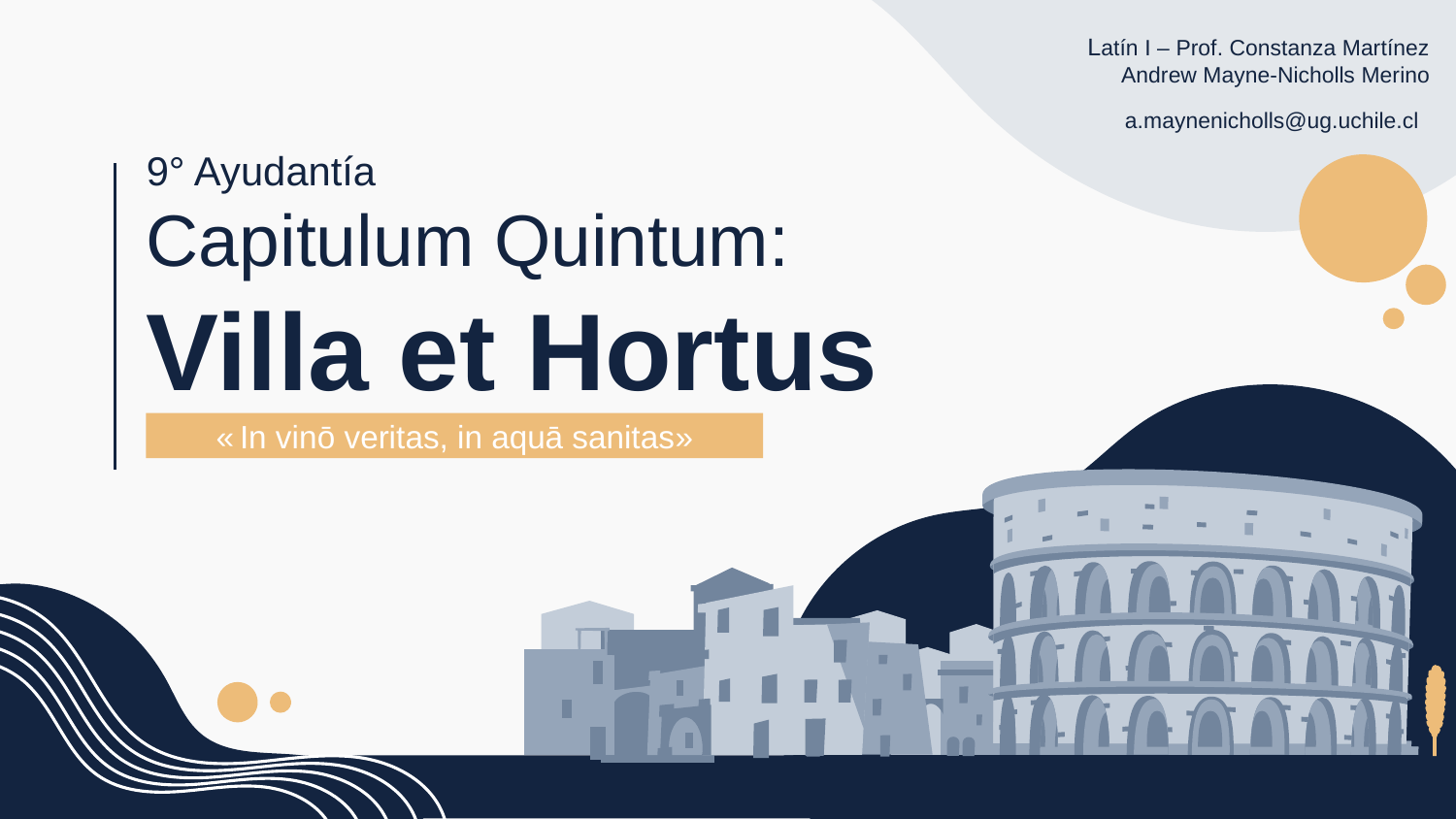

Latín I – Prof. Constanza Martínez
Andrew Mayne-Nicholls Merino
a.maynenicholls@ug.uchile.cl
# 9° Ayudantía Capitulum Quintum: Villa et Hortus

«In vinō veritas, in aquā sanitas»